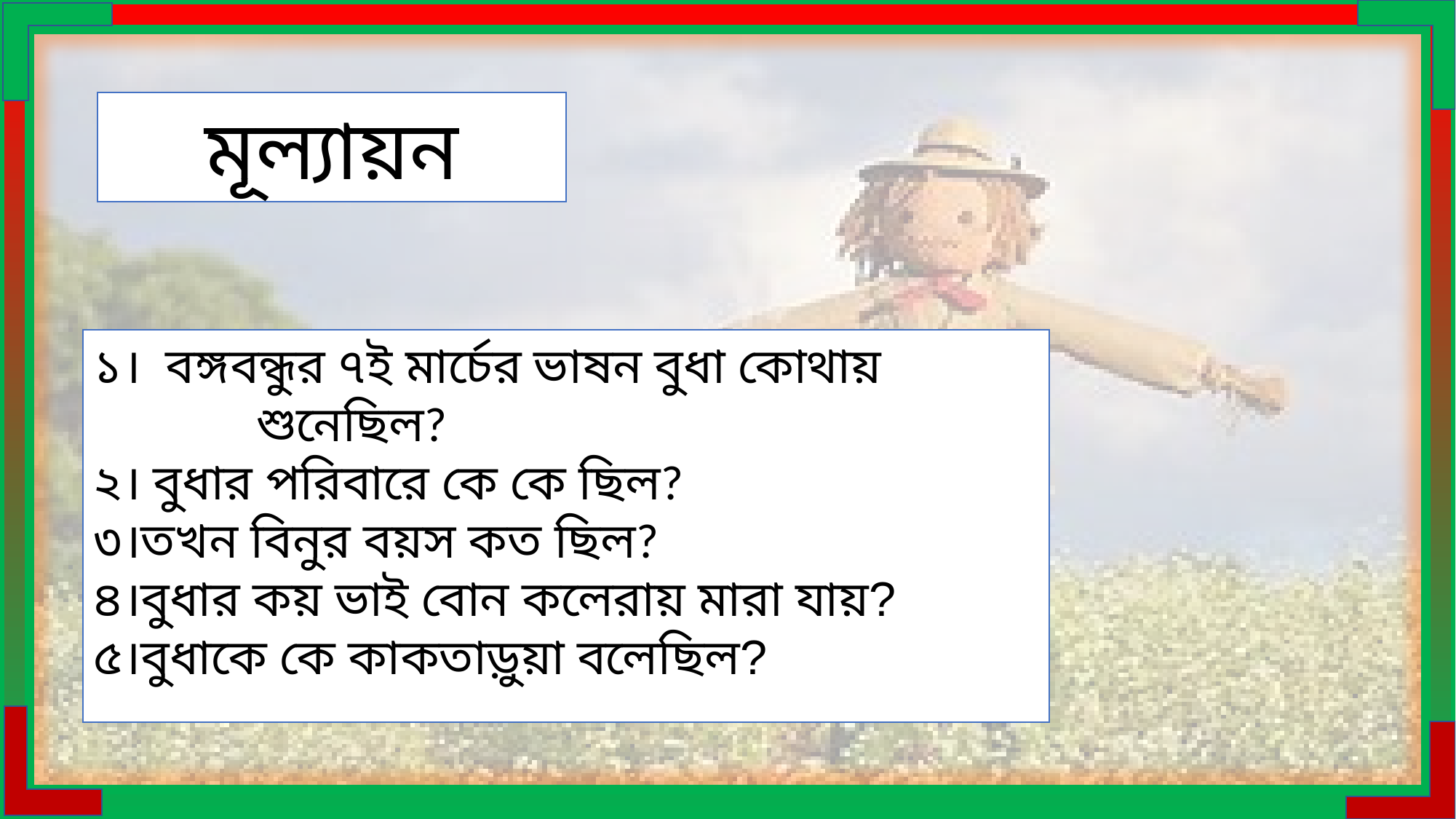

মূল্যায়ন
১।  বঙ্গবন্ধুর ৭ই মার্চের ভাষন বুধা কোথায়                          শুনেছিল?
২। বুধার পরিবারে কে কে ছিল?
৩।তখন বিনুর বয়স কত ছিল?
৪।বুধার কয় ভাই বোন কলেরায় মারা যায়?
৫।বুধাকে কে কাকতাড়ুয়া বলেছিল?